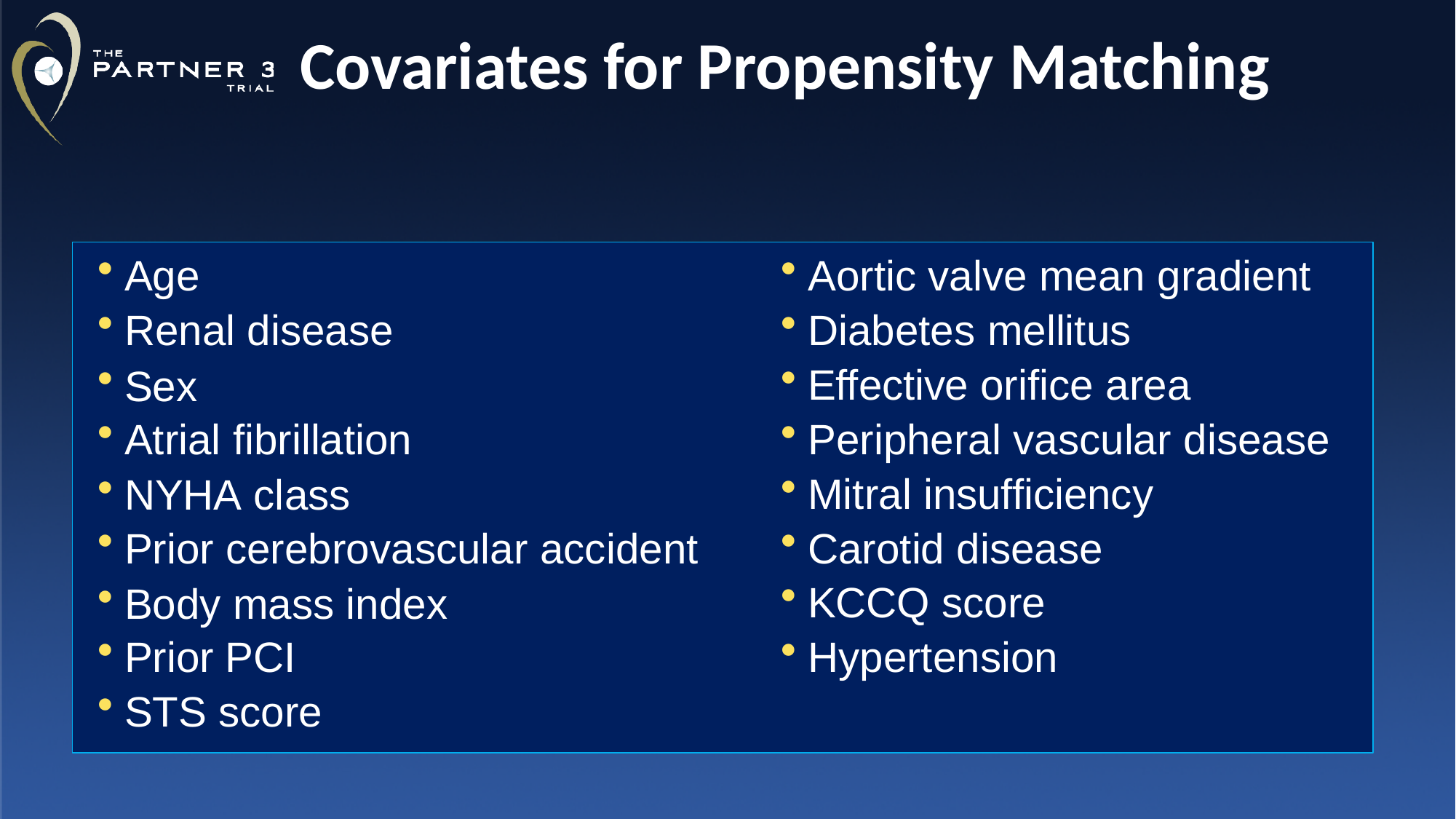

# Covariates for Propensity Matching

Age
Renal disease
Sex
Atrial fibrillation
NYHA class
Prior cerebrovascular accident
Body mass index
Prior PCI
STS score
Aortic valve mean gradient
Diabetes mellitus
Effective orifice area
Peripheral vascular disease
Mitral insufficiency
Carotid disease
KCCQ score
Hypertension